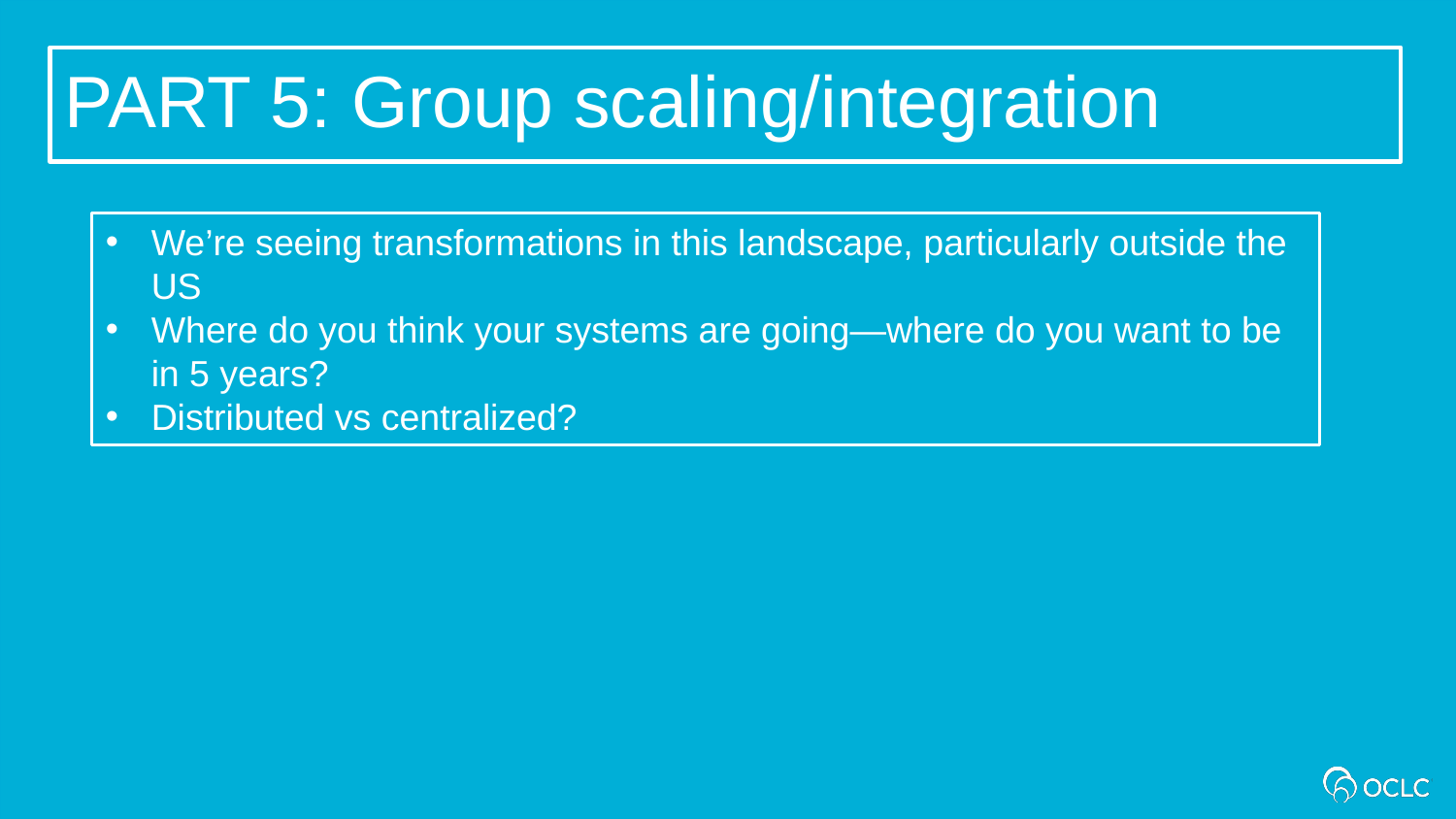

PART 5: Group scaling/integration
We’re seeing transformations in this landscape, particularly outside the US
Where do you think your systems are going—where do you want to be in 5 years?
Distributed vs centralized?